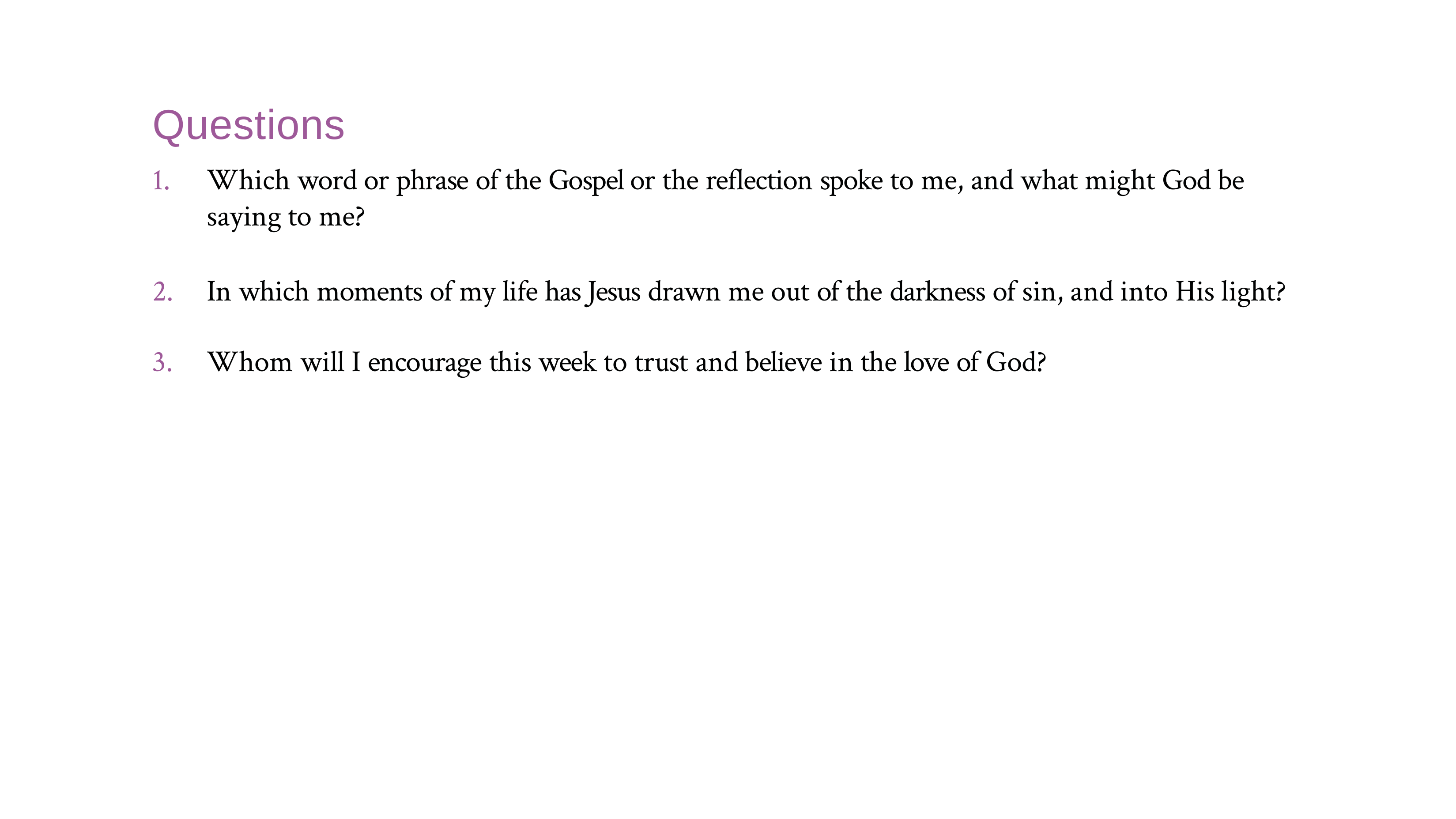

# Questions
Which word or phrase of the Gospel or the reflection spoke to me, and what might God be saying to me?

In which moments of my life has Jesus drawn me out of the darkness of sin, and into His light?
Whom will I encourage this week to trust and believe in the love of God?